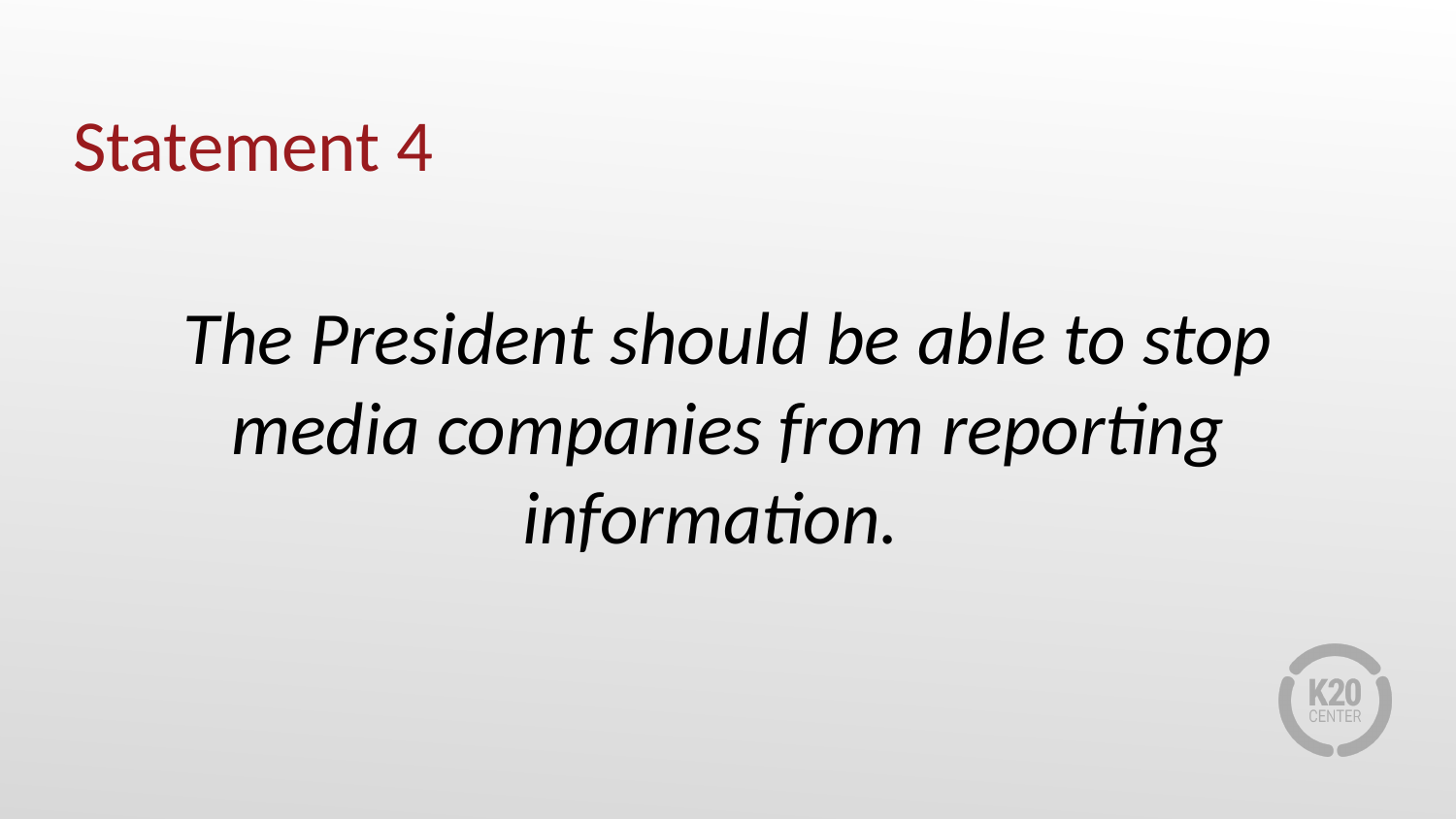

# Statement 4
The President should be able to stop media companies from reporting information.